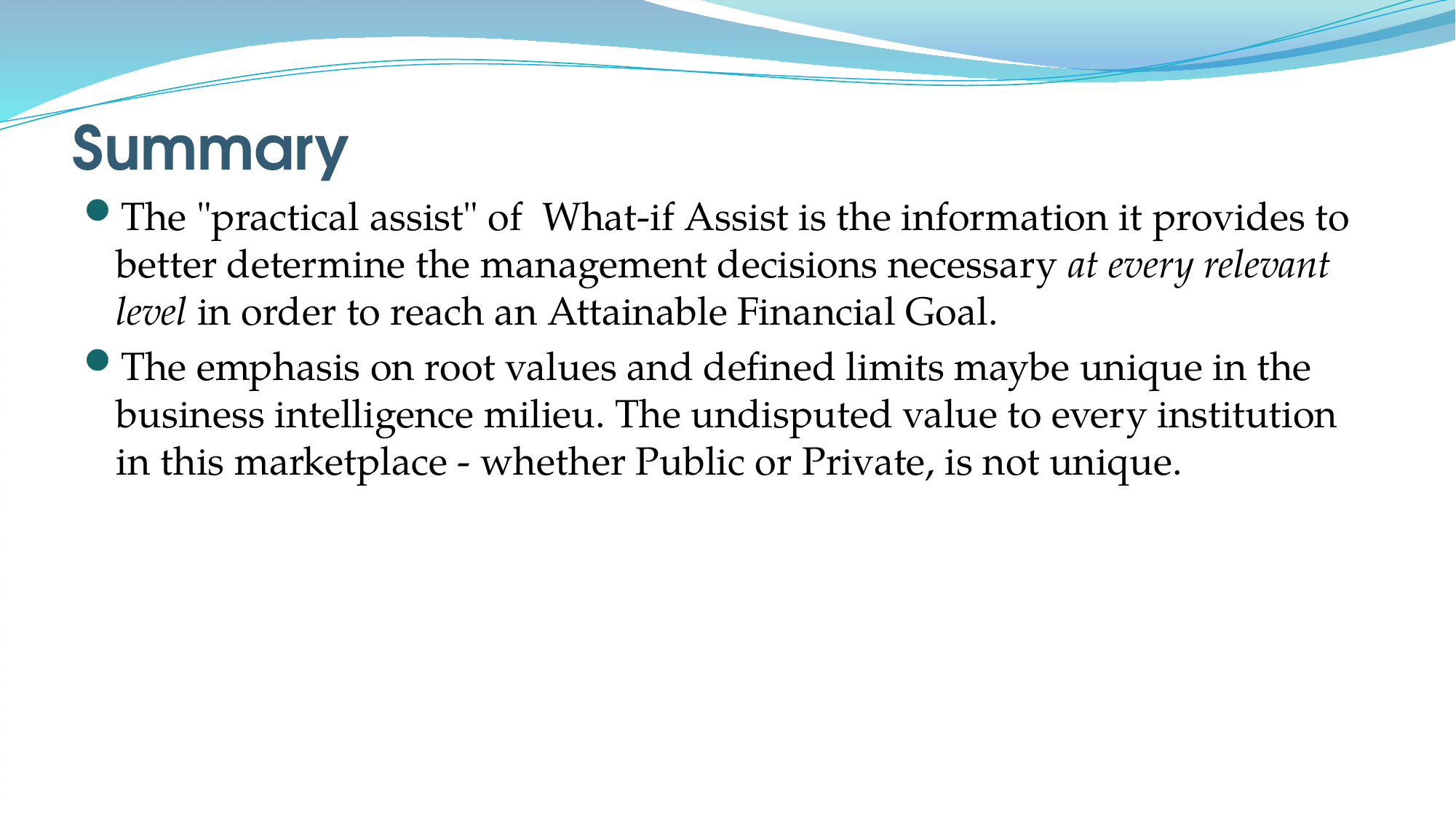

# Summary
The "practical assist" of  What-if Assist is the information it provides to better determine the management decisions necessary at every relevant level in order to reach an Attainable Financial Goal.
The emphasis on root values and defined limits maybe unique in the business intelligence milieu. The undisputed value to every institution in this marketplace - whether Public or Private, is not unique.